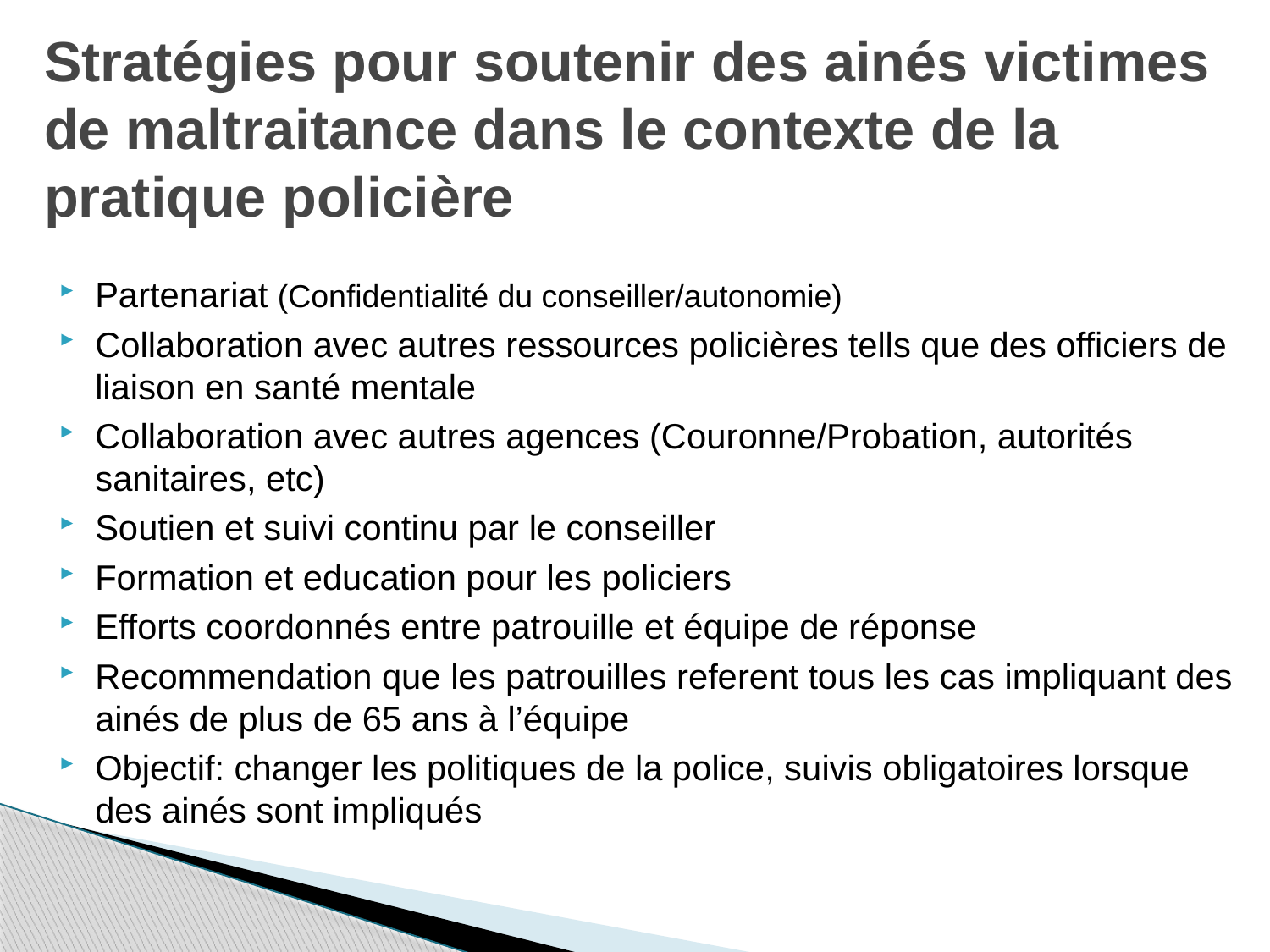

# Stratégies pour soutenir des ainés victimes de maltraitance dans le contexte de la pratique policière
Partenariat (Confidentialité du conseiller/autonomie)
Collaboration avec autres ressources policières tells que des officiers de liaison en santé mentale
Collaboration avec autres agences (Couronne/Probation, autorités sanitaires, etc)
Soutien et suivi continu par le conseiller
Formation et education pour les policiers
Efforts coordonnés entre patrouille et équipe de réponse
Recommendation que les patrouilles referent tous les cas impliquant des ainés de plus de 65 ans à l’équipe
Objectif: changer les politiques de la police, suivis obligatoires lorsque des ainés sont impliqués